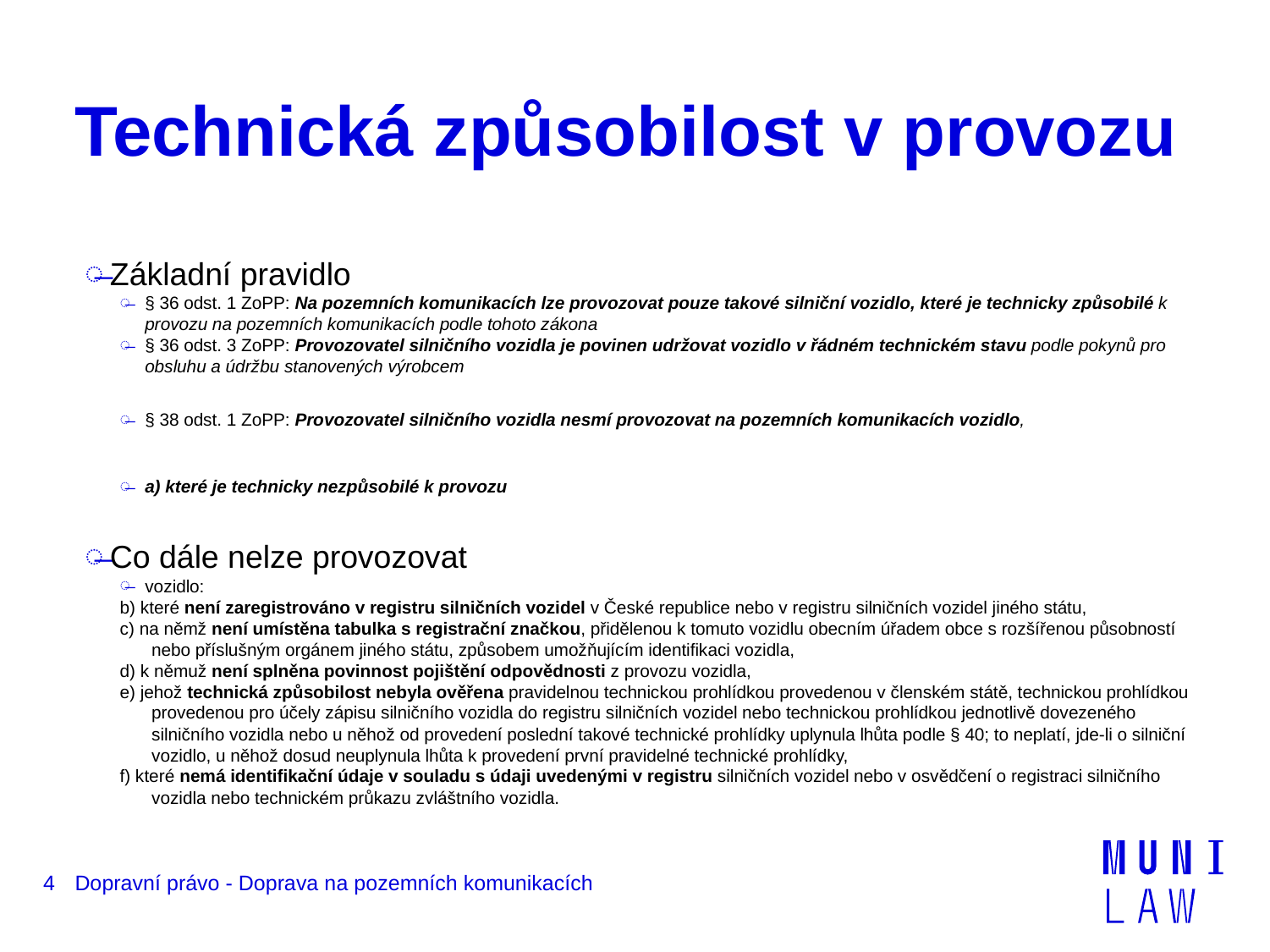

# Technická způsobilost v provozu
Základní pravidlo
§ 36 odst. 1 ZoPP: Na pozemních komunikacích lze provozovat pouze takové silniční vozidlo, které je technicky způsobilé k provozu na pozemních komunikacích podle tohoto zákona
§ 36 odst. 3 ZoPP: Provozovatel silničního vozidla je povinen udržovat vozidlo v řádném technickém stavu podle pokynů pro obsluhu a údržbu stanovených výrobcem

§ 38 odst. 1 ZoPP: Provozovatel silničního vozidla nesmí provozovat na pozemních komunikacích vozidlo,

a) které je technicky nezpůsobilé k provozu

Co dále nelze provozovat
vozidlo:
b) které není zaregistrováno v registru silničních vozidel v České republice nebo v registru silničních vozidel jiného státu,
c) na němž není umístěna tabulka s registrační značkou, přidělenou k tomuto vozidlu obecním úřadem obce s rozšířenou působností nebo příslušným orgánem jiného státu, způsobem umožňujícím identifikaci vozidla,
d) k němuž není splněna povinnost pojištění odpovědnosti z provozu vozidla,
e) jehož technická způsobilost nebyla ověřena pravidelnou technickou prohlídkou provedenou v členském státě, technickou prohlídkou provedenou pro účely zápisu silničního vozidla do registru silničních vozidel nebo technickou prohlídkou jednotlivě dovezeného silničního vozidla nebo u něhož od provedení poslední takové technické prohlídky uplynula lhůta podle § 40; to neplatí, jde-li o silniční vozidlo, u něhož dosud neuplynula lhůta k provedení první pravidelné technické prohlídky,
f) které nemá identifikační údaje v souladu s údaji uvedenými v registru silničních vozidel nebo v osvědčení o registraci silničního vozidla nebo technickém průkazu zvláštního vozidla.

4
Dopravní právo - Doprava na pozemních komunikacích